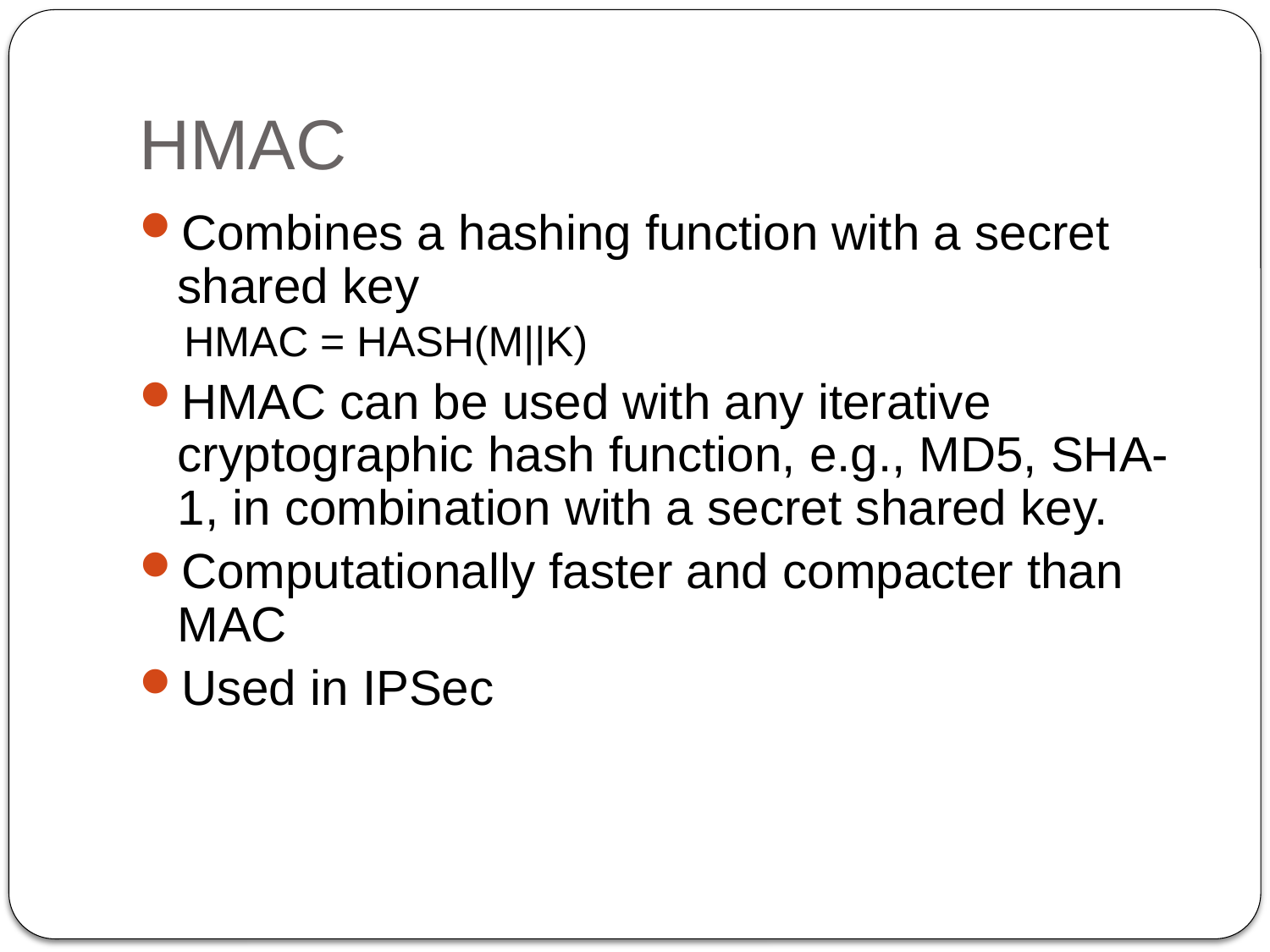

# HMAC
Combines a hashing function with a secret shared key
HMAC = HASH(M||K)
HMAC can be used with any iterative cryptographic hash function, e.g., MD5, SHA-1, in combination with a secret shared key.
Computationally faster and compacter than MAC
Used in IPSec